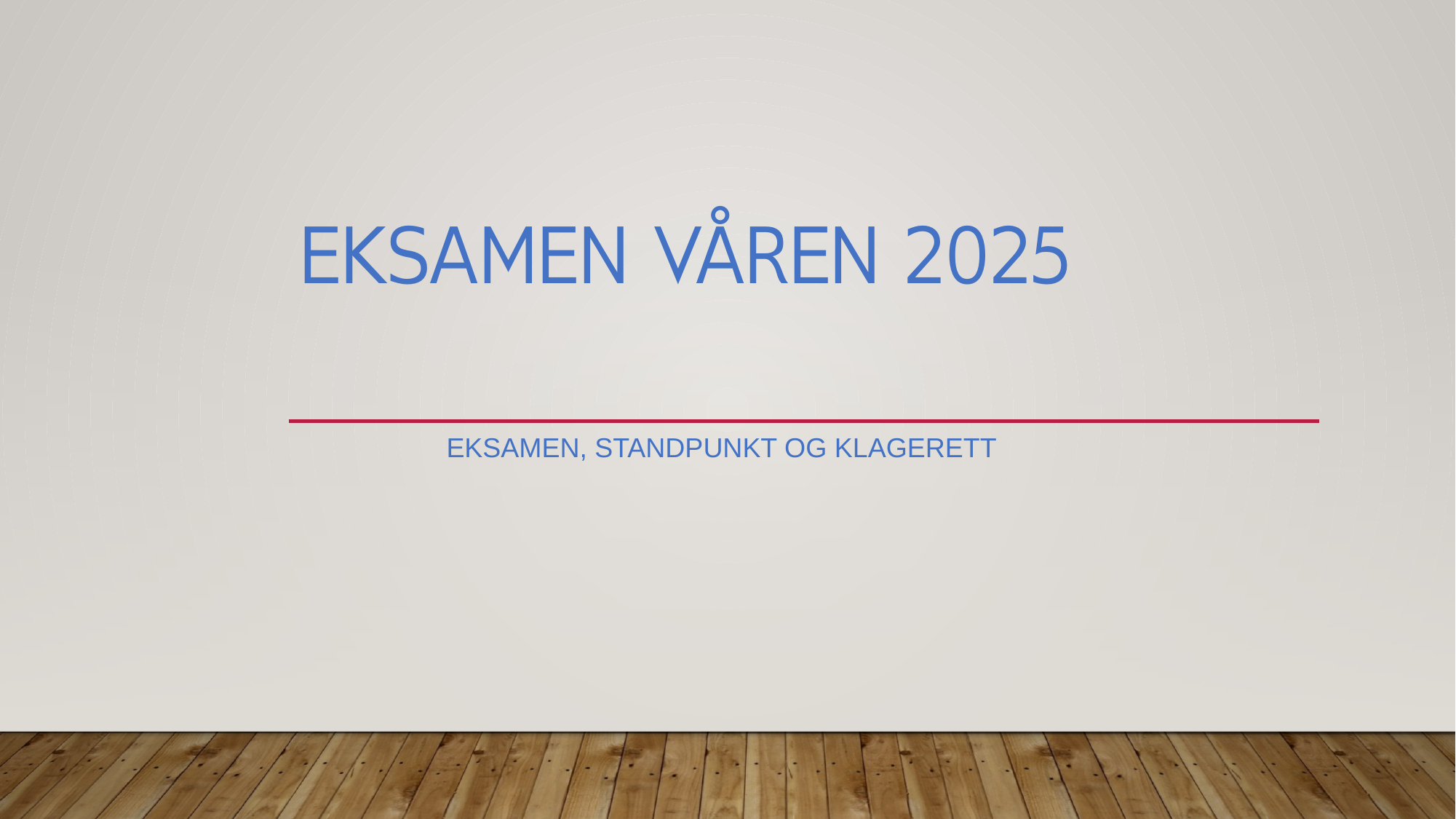

# Eksamen våren 2025
Eksamen, Standpunkt og klagerett